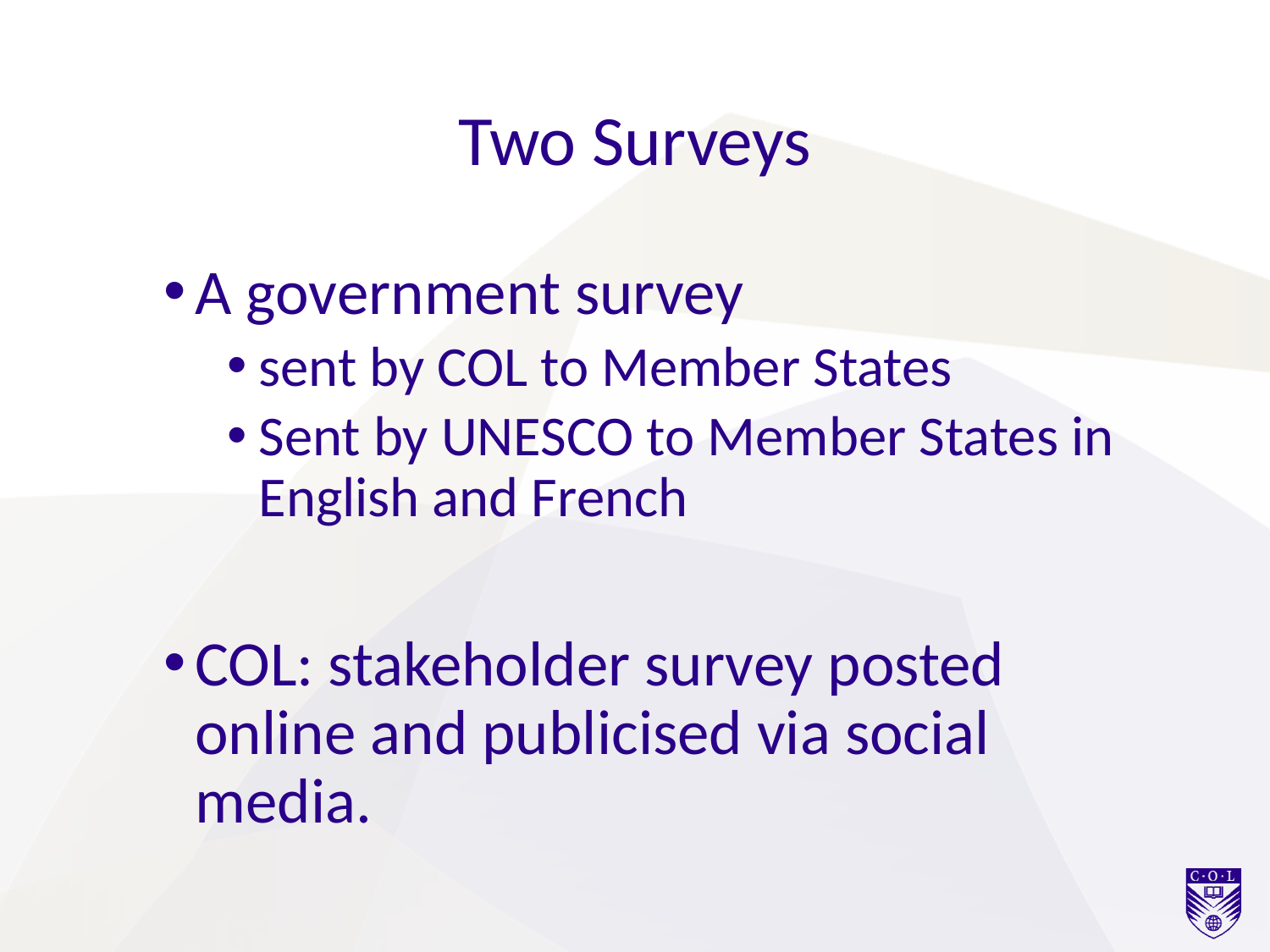

# Two Surveys
A government survey
sent by COL to Member States
Sent by UNESCO to Member States in English and French

COL: stakeholder survey posted online and publicised via social media.